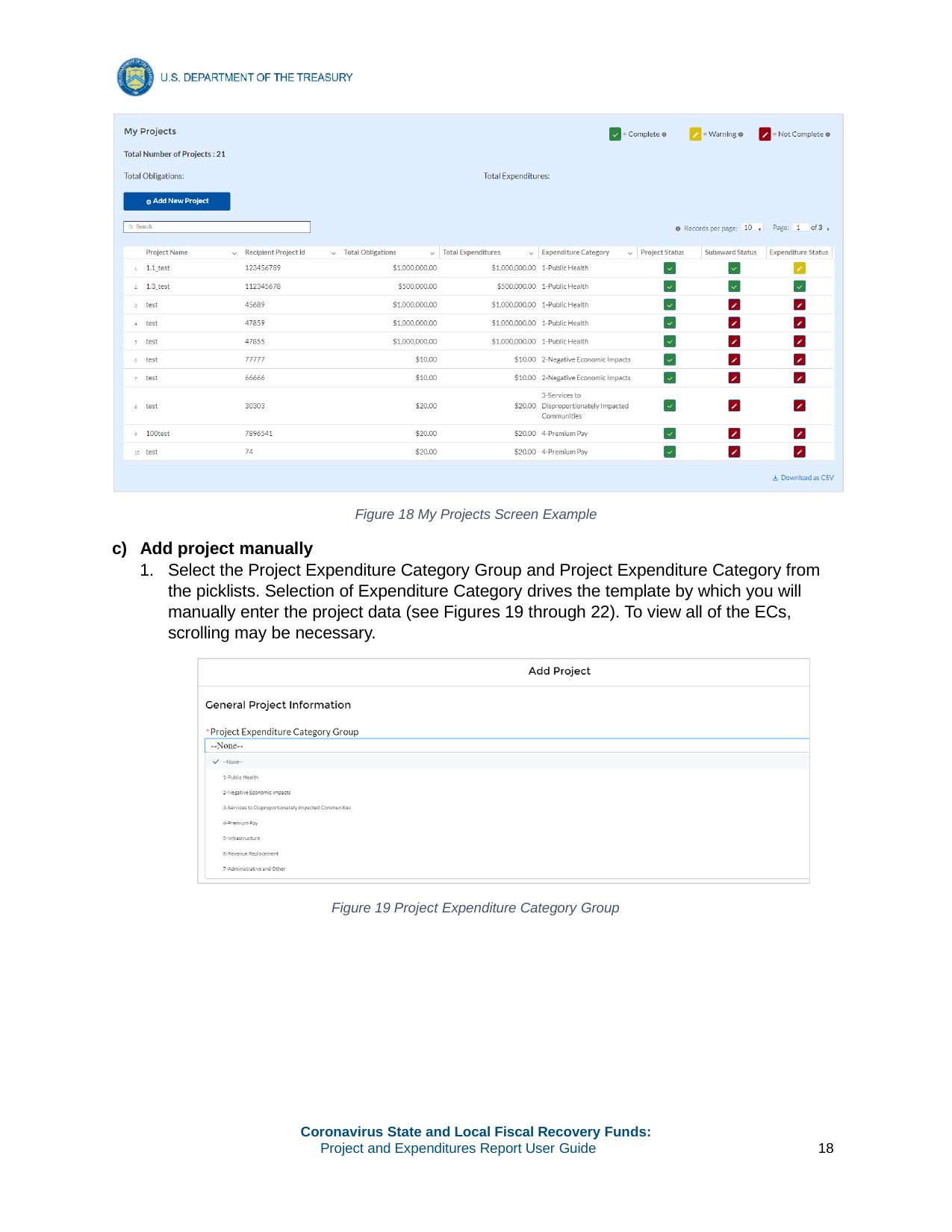

Figure 18 My Projects Screen Example

Add project manually
Select the Project Expenditure Category Group and Project Expenditure Category from  the picklists. Selection of Expenditure Category drives the template by which you will  manually enter the project data (see Figures 19 through 22). To view all of the ECs,  scrolling may be necessary.

Figure 19 Project Expenditure Category Group
Coronavirus State and Local Fiscal Recovery Funds:
Project and Expenditures Report User Guide
18